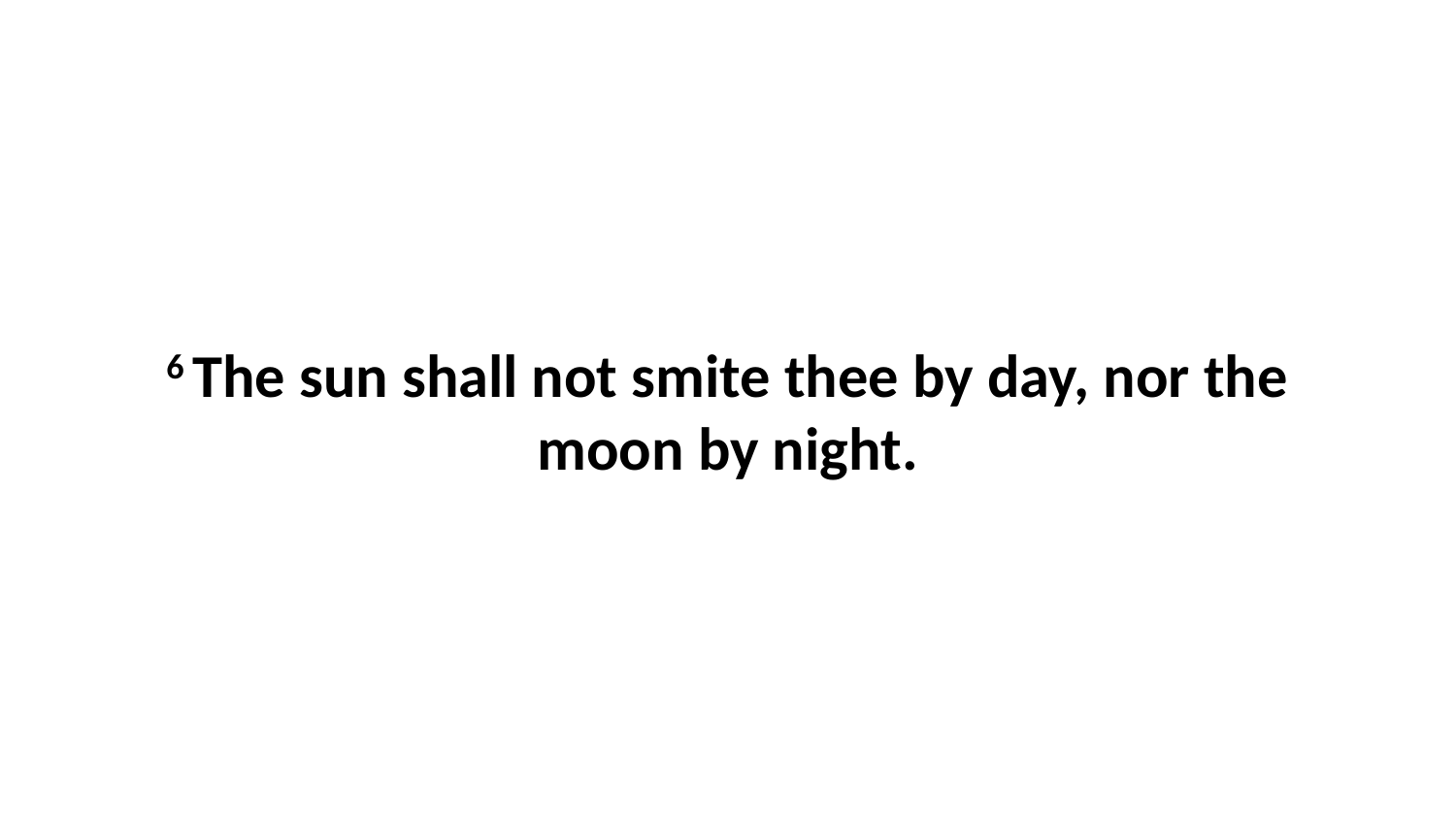

6 The sun shall not smite thee by day, nor the moon by night.